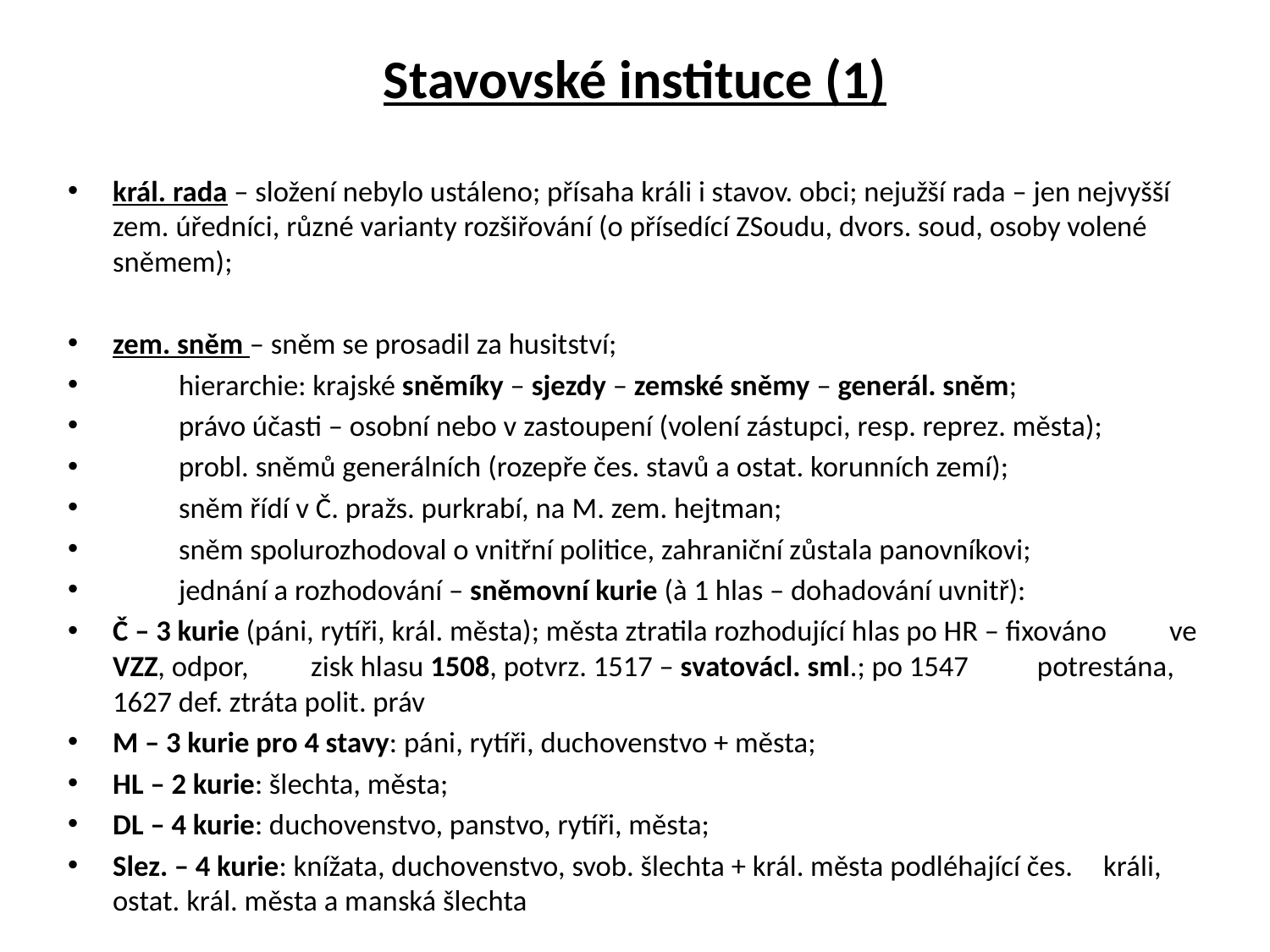

# Stavovské instituce (1)
král. rada – složení nebylo ustáleno; přísaha králi i stavov. obci; nejužší rada – jen nejvyšší zem. úředníci, různé varianty rozšiřování (o přísedící ZSoudu, dvors. soud, osoby volené sněmem);

zem. sněm – sněm se prosadil za husitství;
	hierarchie: krajské sněmíky – sjezdy – zemské sněmy – generál. sněm;
	právo účasti – osobní nebo v zastoupení (volení zástupci, resp. reprez. města);
	probl. sněmů generálních (rozepře čes. stavů a ostat. korunních zemí);
	sněm řídí v Č. pražs. purkrabí, na M. zem. hejtman;
	sněm spolurozhodoval o vnitřní politice, zahraniční zůstala panovníkovi;
	jednání a rozhodování – sněmovní kurie (à 1 hlas – dohadování uvnitř):
Č – 3 kurie (páni, rytíři, král. města); města ztratila rozhodující hlas po HR – fixováno 	ve VZZ, odpor, 	zisk hlasu 1508, potvrz. 1517 – svatovácl. sml.; po 1547 	potrestána, 1627 def. ztráta polit. práv
M – 3 kurie pro 4 stavy: páni, rytíři, duchovenstvo + města;
HL – 2 kurie: šlechta, města;
DL – 4 kurie: duchovenstvo, panstvo, rytíři, města;
Slez. – 4 kurie: knížata, duchovenstvo, svob. šlechta + král. města podléhající čes. 	králi, ostat. král. města a manská šlechta